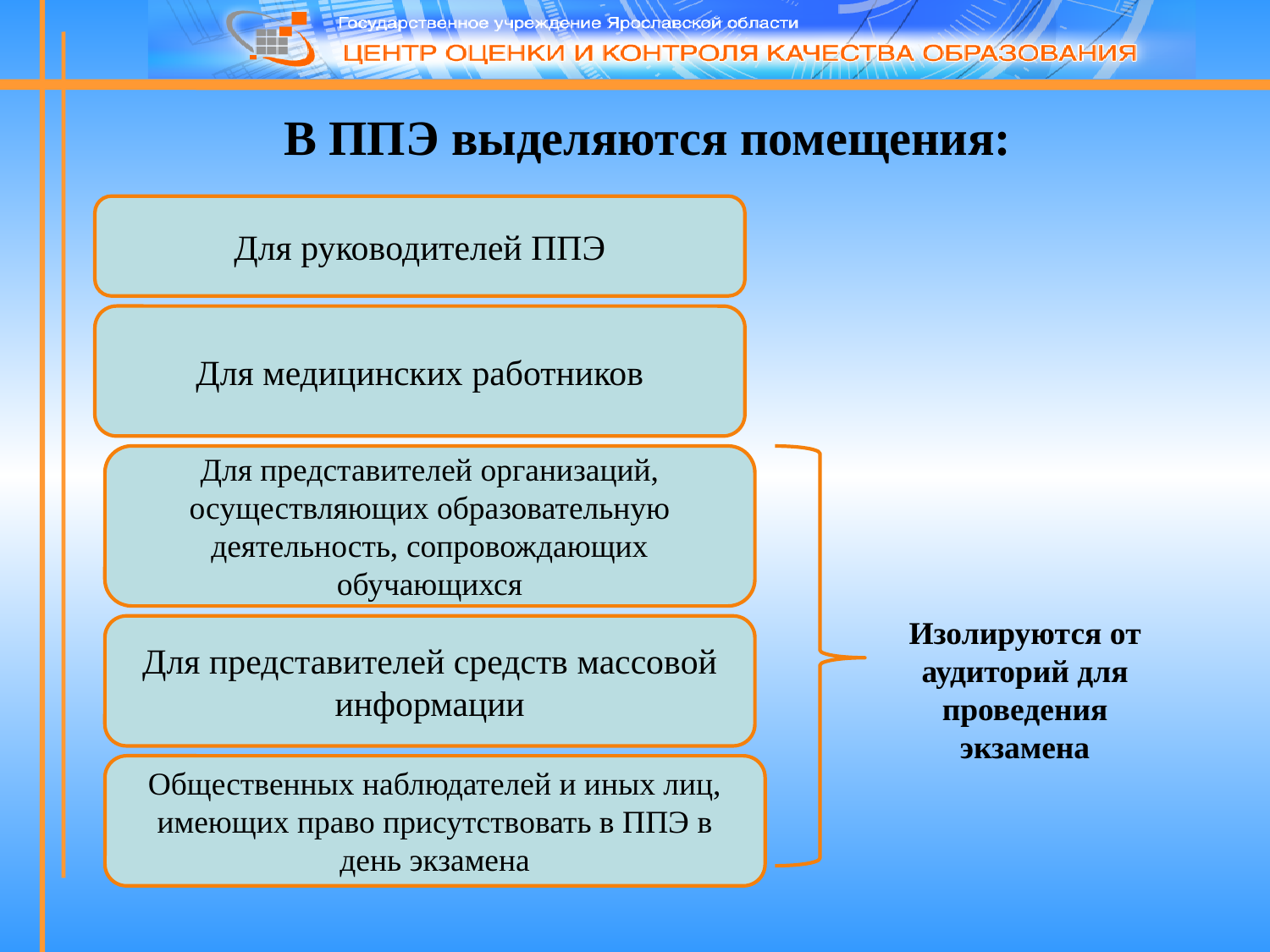

# В ППЭ выделяются помещения:
Для руководителей ППЭ
Для медицинских работников
Для представителей организаций, осуществляющих образовательную деятельность, сопровождающих обучающихся

Изолируются от аудиторий для проведения экзамена
Для представителей средств массовой информации
Общественных наблюдателей и иных лиц, имеющих право присутствовать в ППЭ в день экзамена